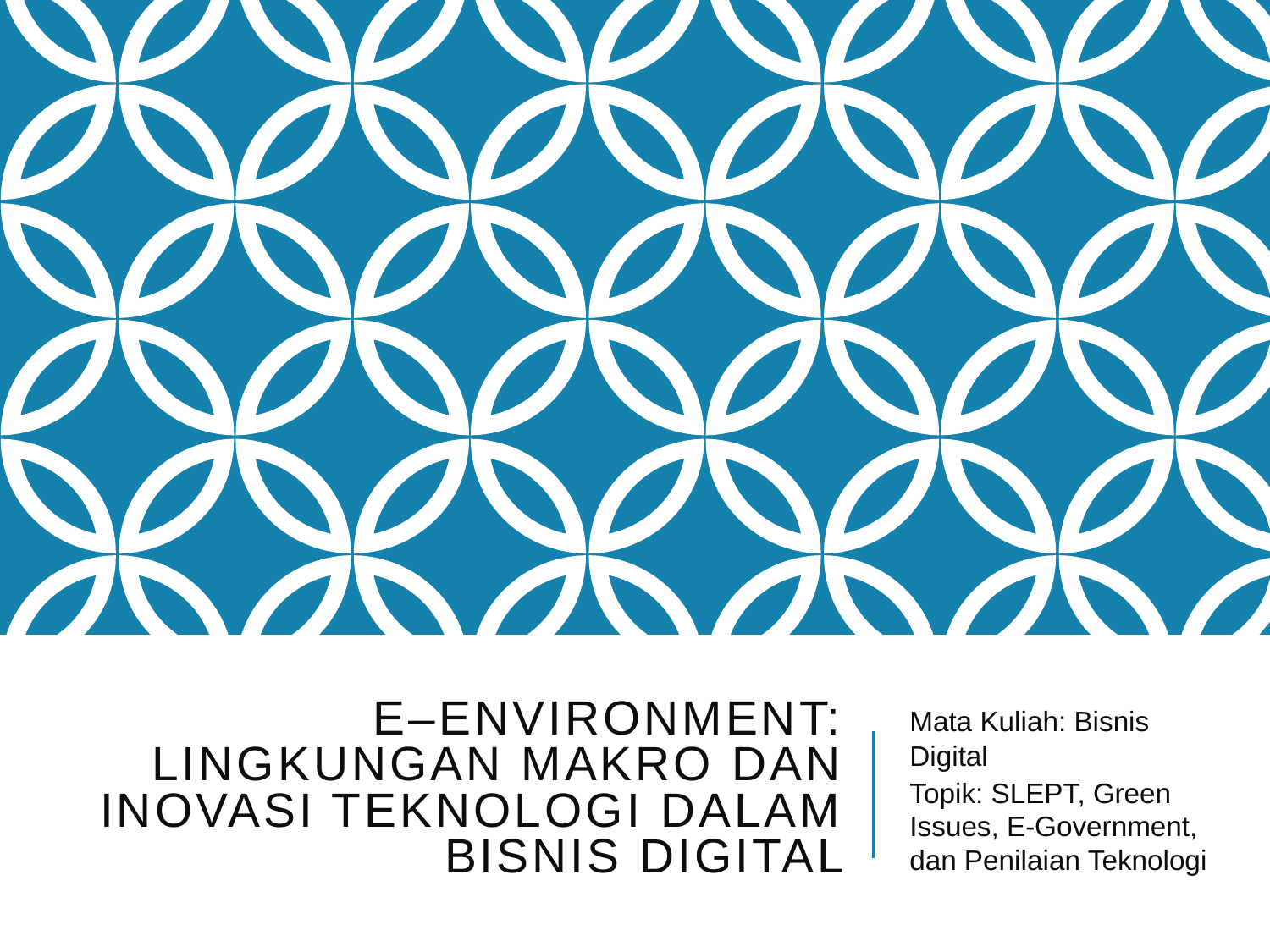

# E–Environment: Lingkungan Makro dan Inovasi Teknologi dalam Bisnis Digital
Mata Kuliah: Bisnis Digital
Topik: SLEPT, Green Issues, E-Government, dan Penilaian Teknologi